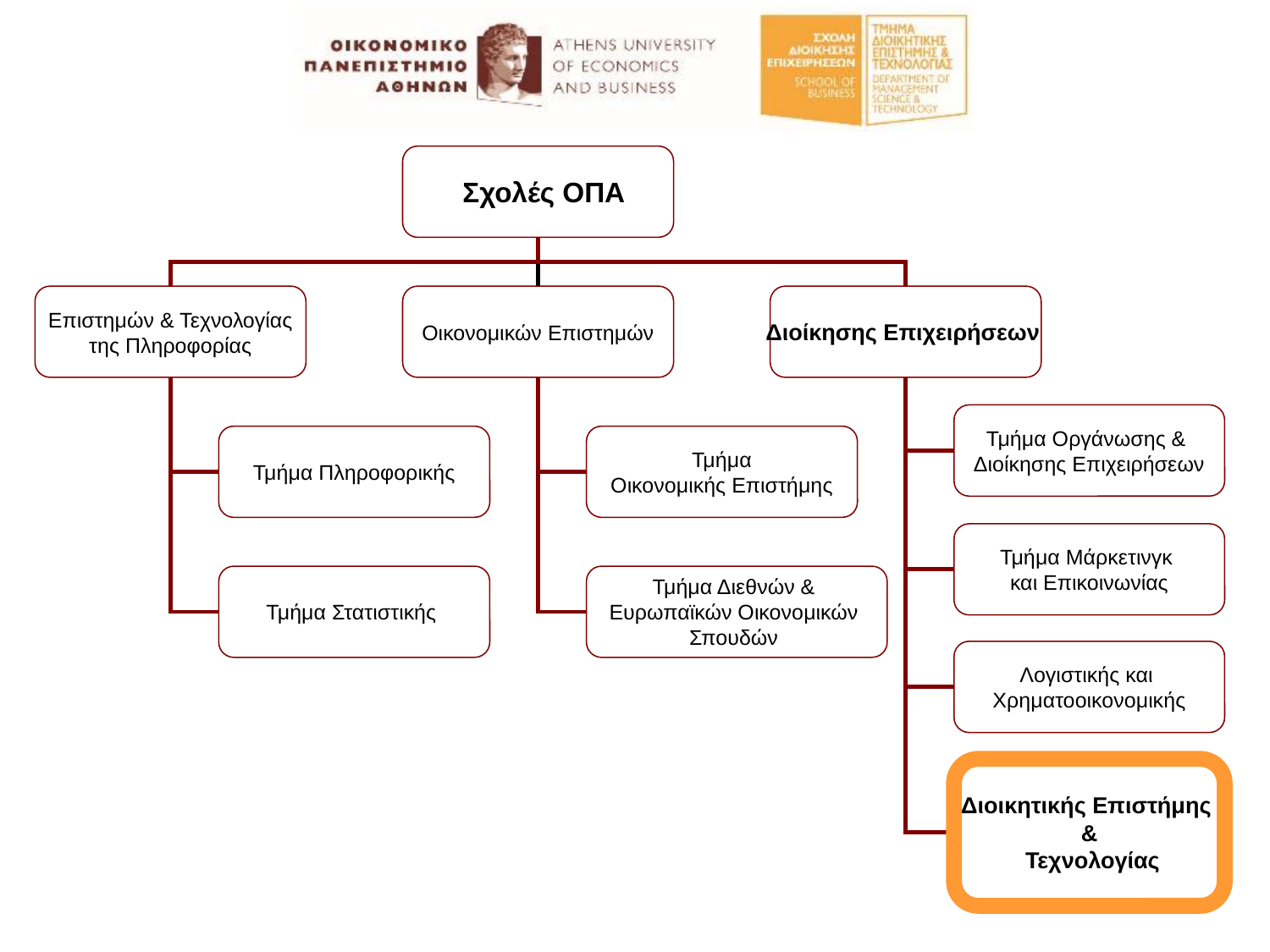

Σχολές ΟΠΑ
Επιστημών & Τεχνολογίας της Πληροφορίας
Οικονομικών Επιστημών
Διοίκησης Επιχειρήσεων
Τμήμα Οργάνωσης &
Διοίκησης Επιχειρήσεων
Τμήμα Πληροφορικής
Τμήμα
 Οικονομικής Επιστήμης
Τμήμα Μάρκετινγκ
και Επικοινωνίας
Τμήμα Στατιστικής
Τμήμα Διεθνών &
Ευρωπαϊκών Οικονομικών
Σπουδών
Λογιστικής και
Χρηματοοικονομικής
Διοικητικής Επιστήμης
&
 Τεχνολογίας